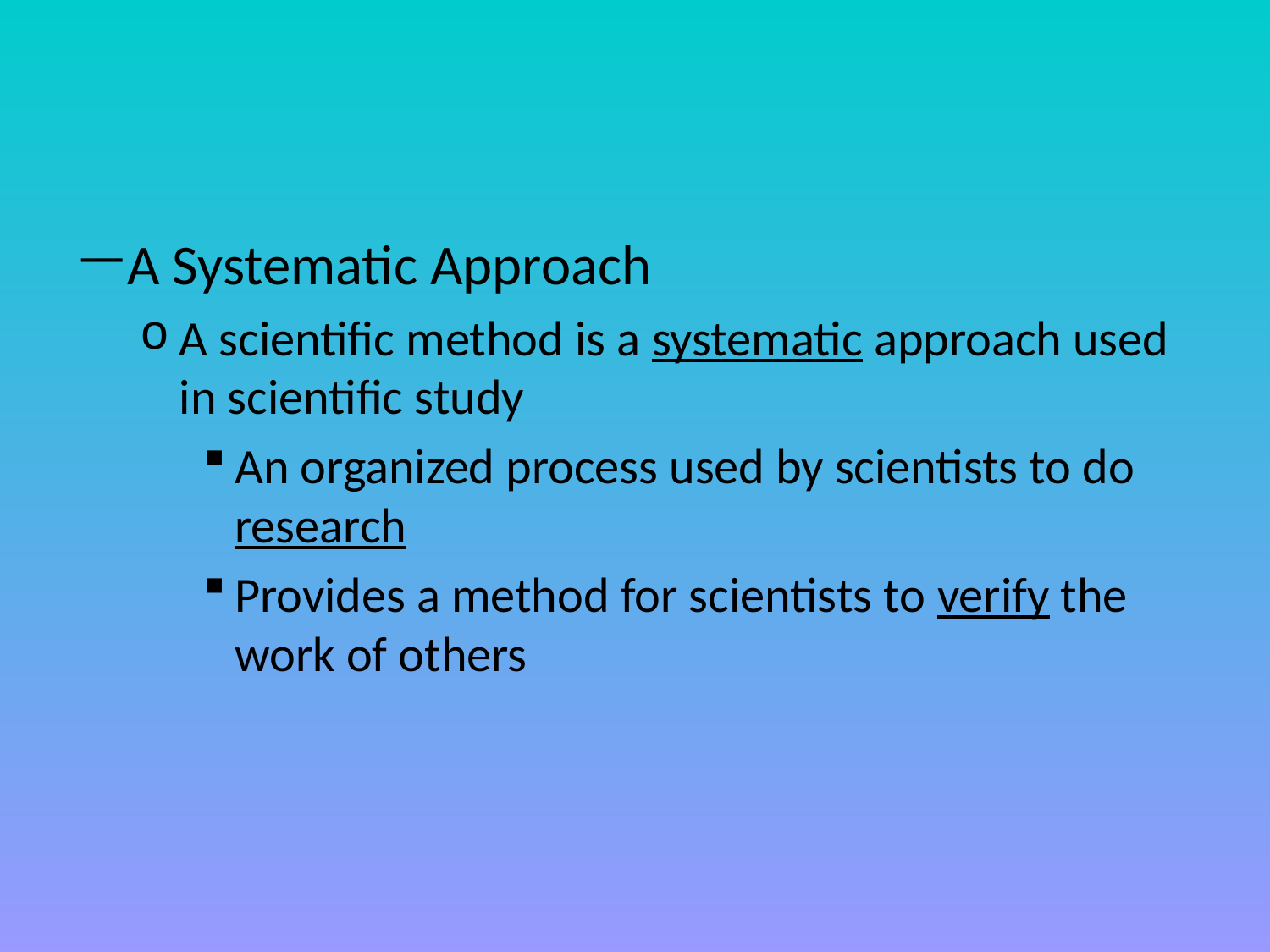

#
A Systematic Approach
A scientific method is a systematic approach used in scientific study
An organized process used by scientists to do research
Provides a method for scientists to verify the work of others